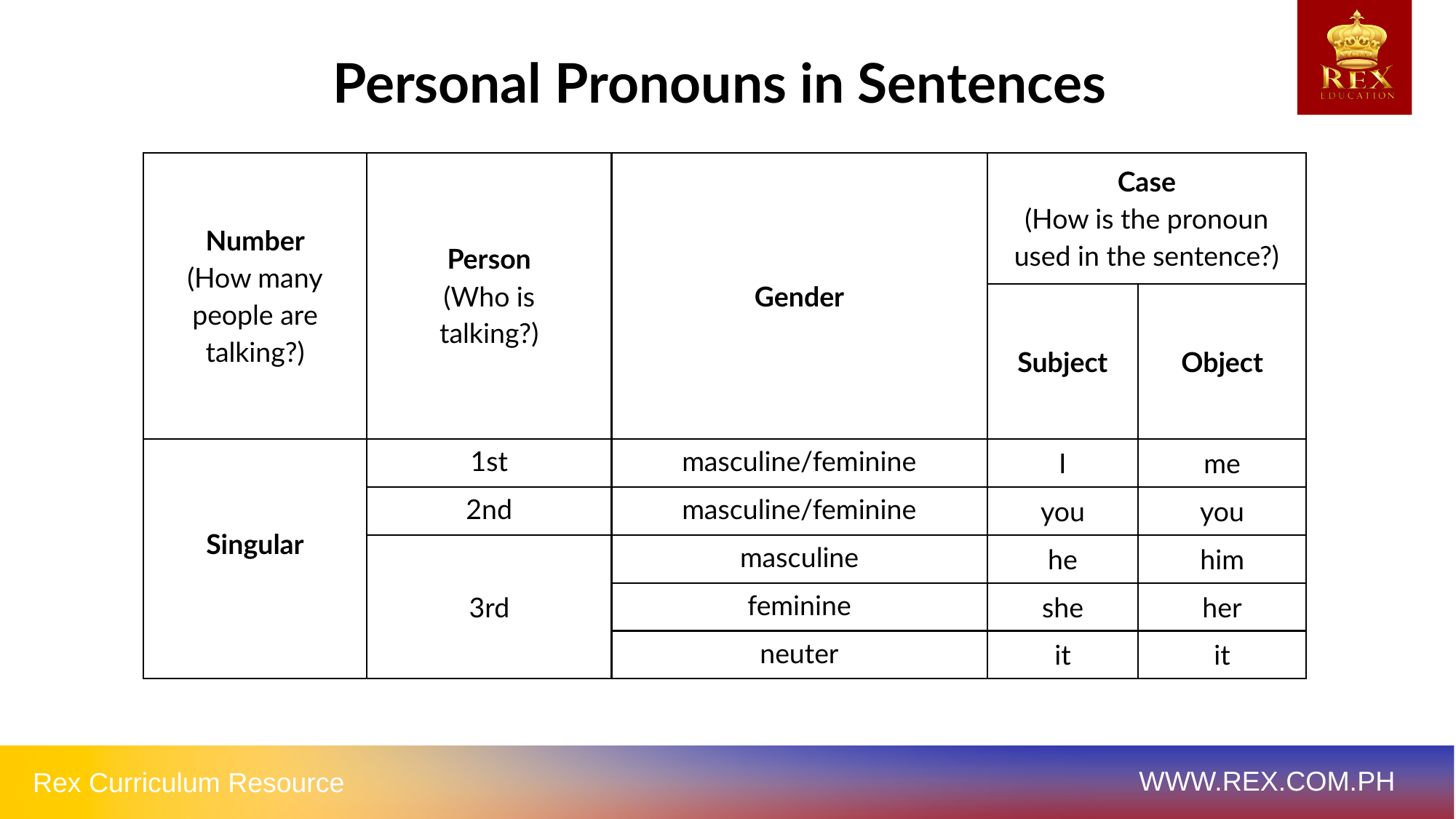

Personal Pronouns in Sentences
| Number (How many people are talking?) | Person (Who is talking?) | Gender | Case (How is the pronoun used in the sentence?) |  |
| --- | --- | --- | --- | --- |
|  |  |  | Subject | Object |
| Singular | 1st | masculine/feminine | I | me |
|  | 2nd | masculine/feminine | you | you |
|  | 3rd | masculine | he | him |
|  |  | feminine | she | her |
|  |  | neuter | it | it |